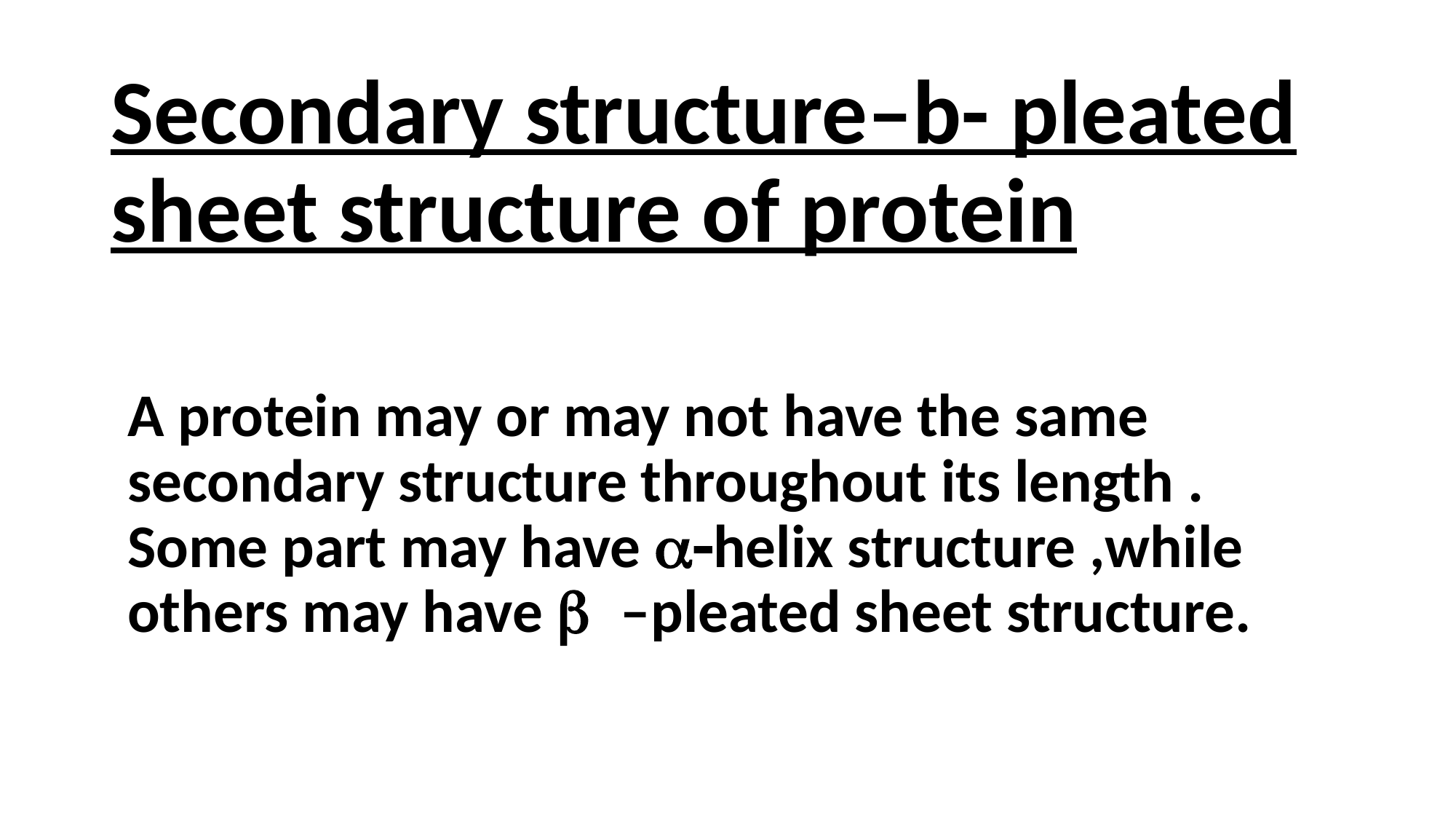

# Secondary structure–b- pleated sheet structure of protein
A protein may or may not have the same secondary structure throughout its length . Some part may have α−helix structure ,while others may have β –pleated sheet structure.